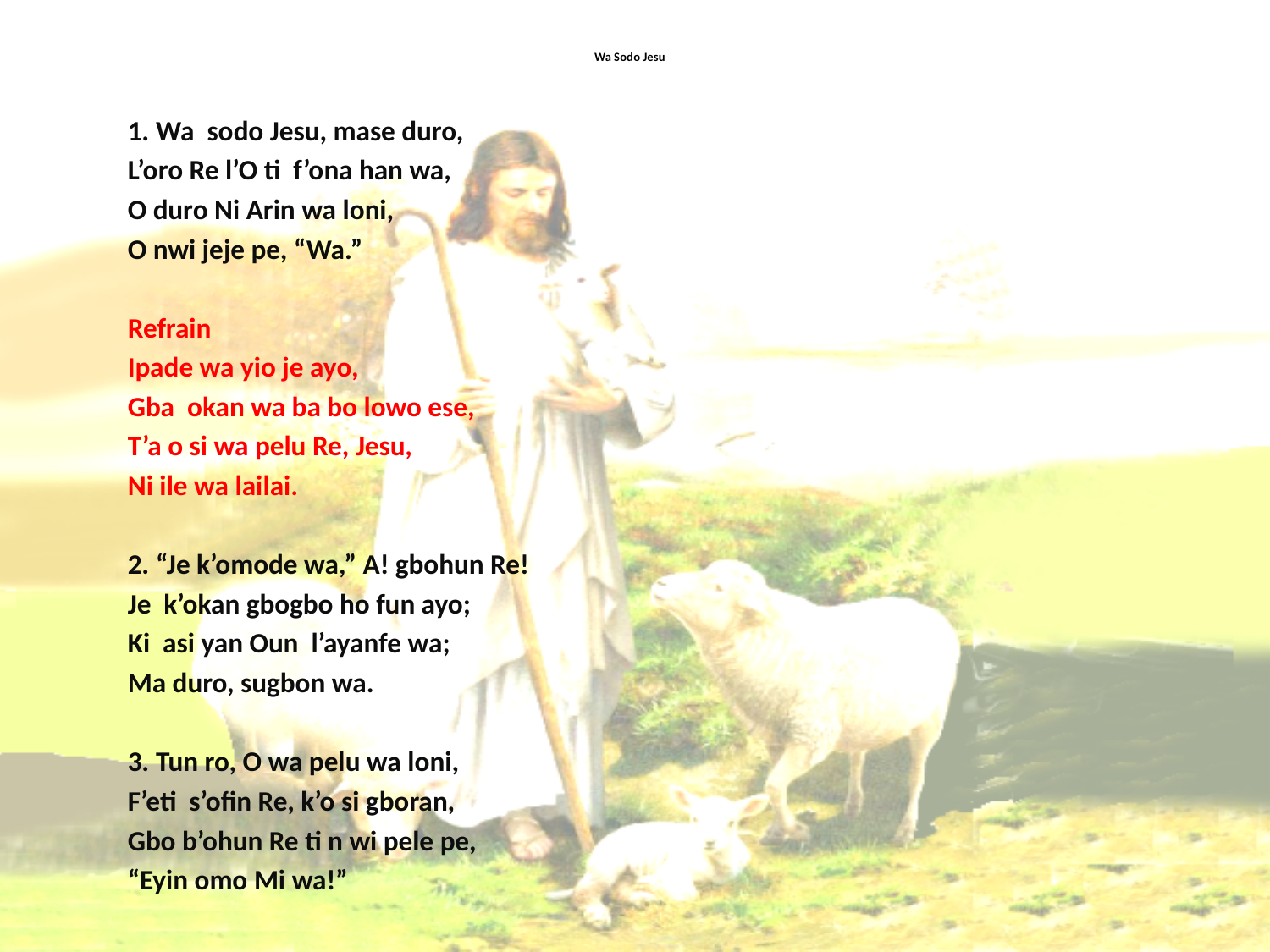

# Wa Sodo Jesu
1. Wa  sodo Jesu, mase duro,
L’oro Re l’O ti  f’ona han wa,
O duro Ni Arin wa loni,
O nwi jeje pe, “Wa.”

Refrain
Ipade wa yio je ayo,
Gba  okan wa ba bo lowo ese,
T’a o si wa pelu Re, Jesu,
Ni ile wa lailai.

2. “Je k’omode wa,” A! gbohun Re!
Je  k’okan gbogbo ho fun ayo;
Ki  asi yan Oun  l’ayanfe wa;
Ma duro, sugbon wa.

3. Tun ro, O wa pelu wa loni,
F’eti  s’ofin Re, k’o si gboran,
Gbo b’ohun Re ti n wi pele pe,
“Eyin omo Mi wa!”